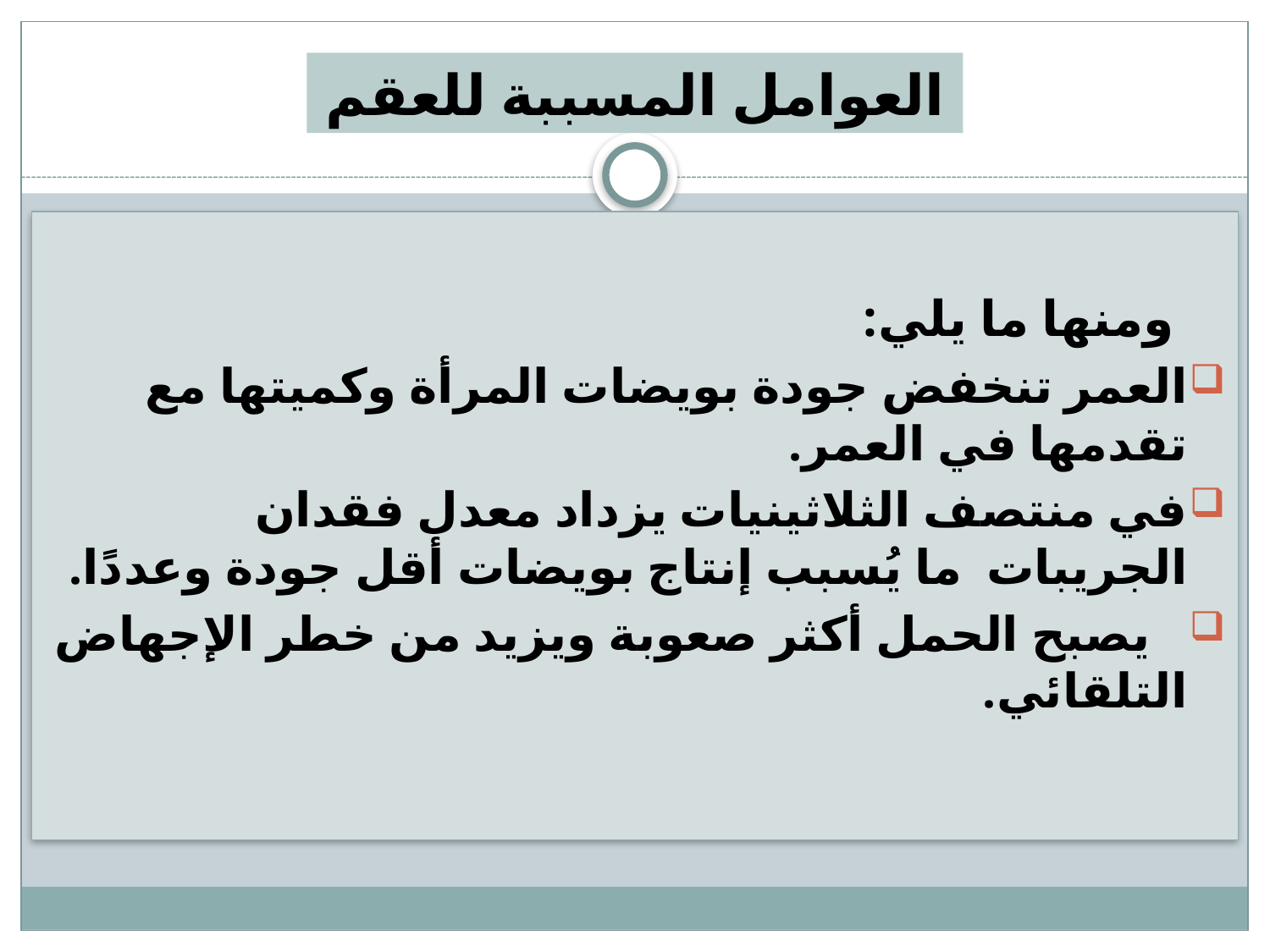

العوامل المسببة للعقم

    ومنها ما يلي:
العمر تنخفض جودة بويضات المرأة وكميتها مع تقدمها في العمر.
في منتصف الثلاثينيات يزداد معدل فقدان الجريبات  ما يُسبب إنتاج بويضات أقل جودة وعددًا.
   يصبح الحمل أكثر صعوبة ويزيد من خطر الإجهاض التلقائي.